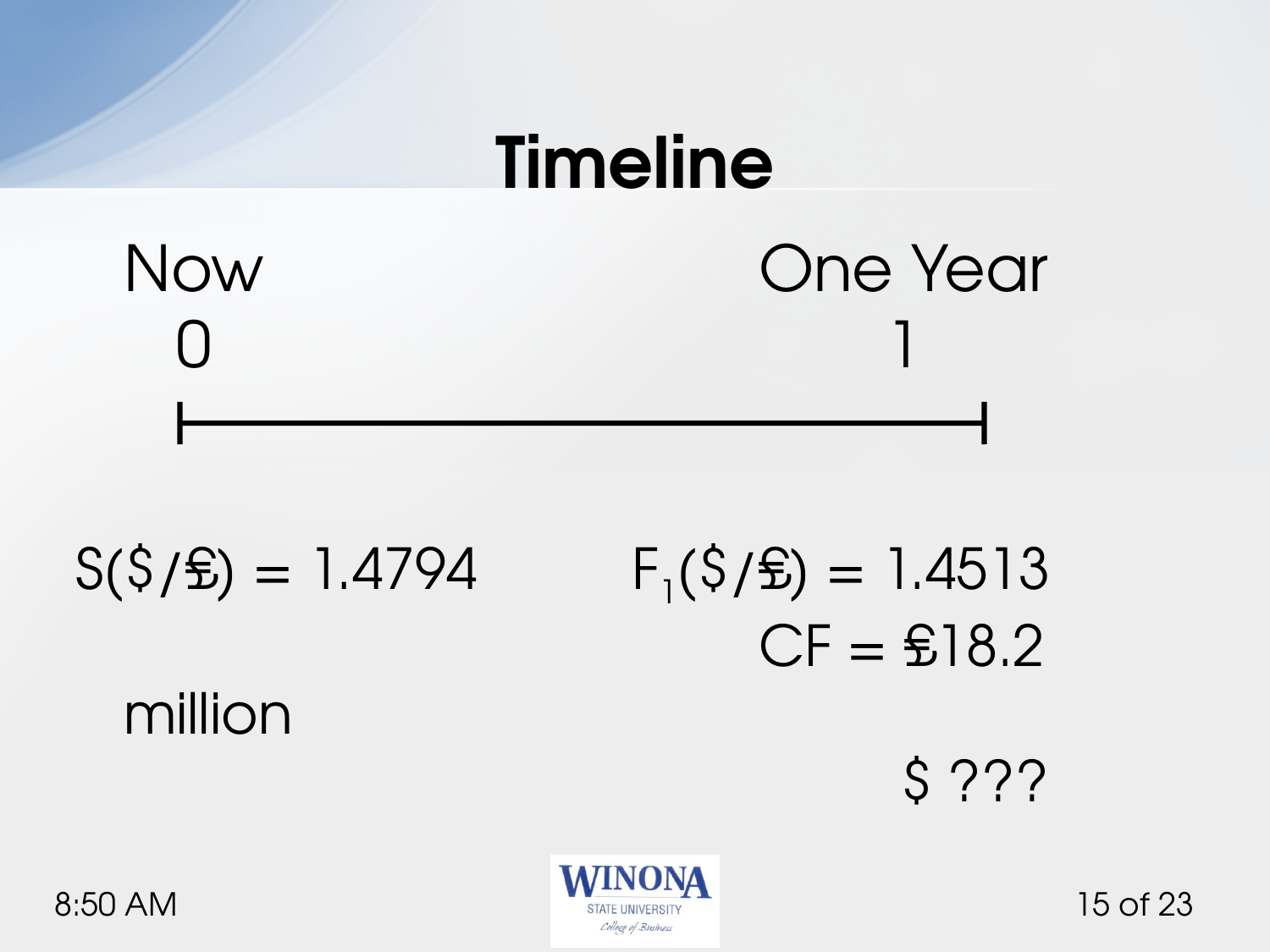

# Timeline
	Now				One Year
	   0						1

S($/₤) = 1.4794 		F1($/₤) = 1.4513
						CF = ₤18.2 million
							 $ ???